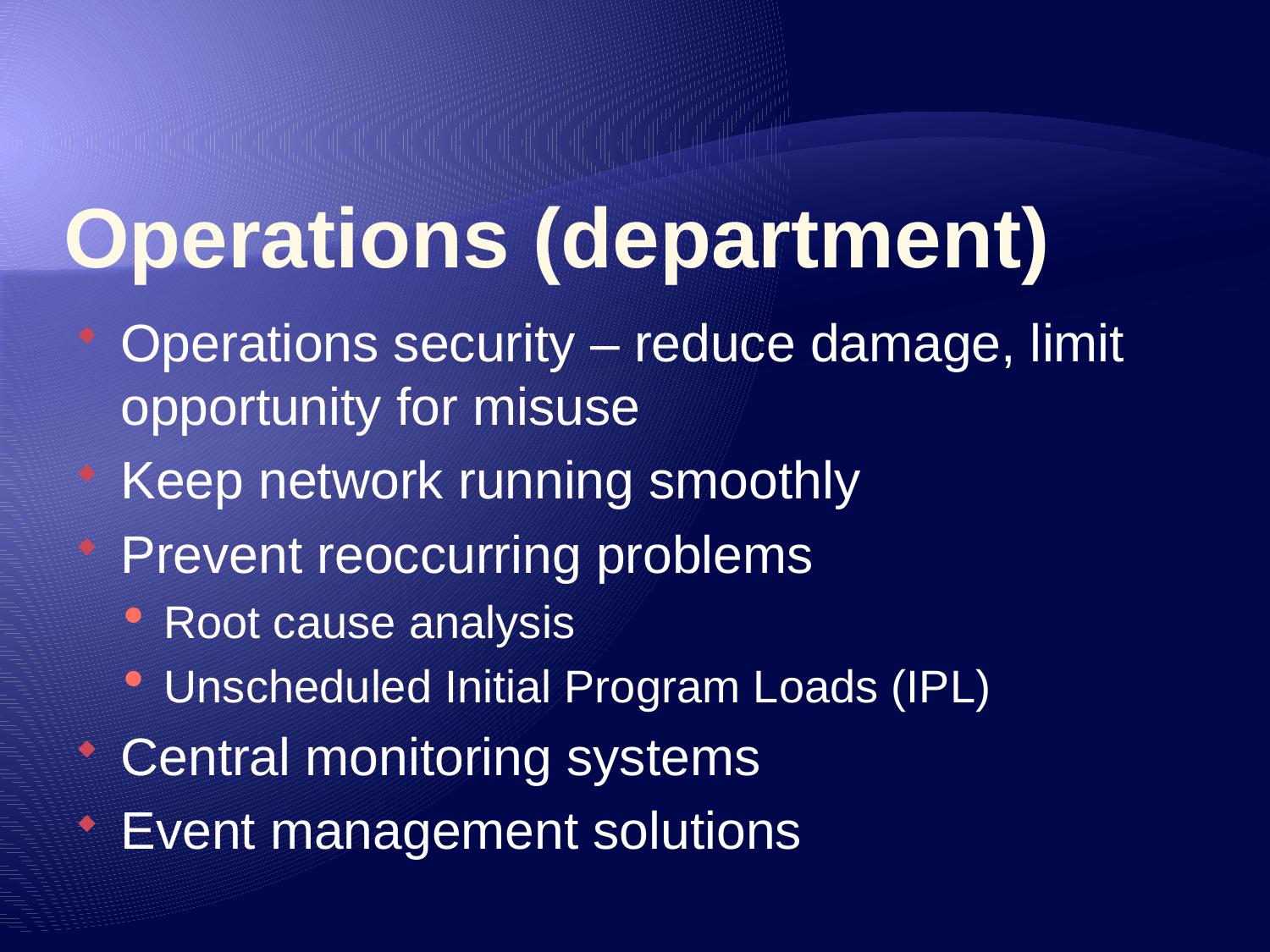

# Operations (department)
Operations security – reduce damage, limit opportunity for misuse
Keep network running smoothly
Prevent reoccurring problems
Root cause analysis
Unscheduled Initial Program Loads (IPL)
Central monitoring systems
Event management solutions